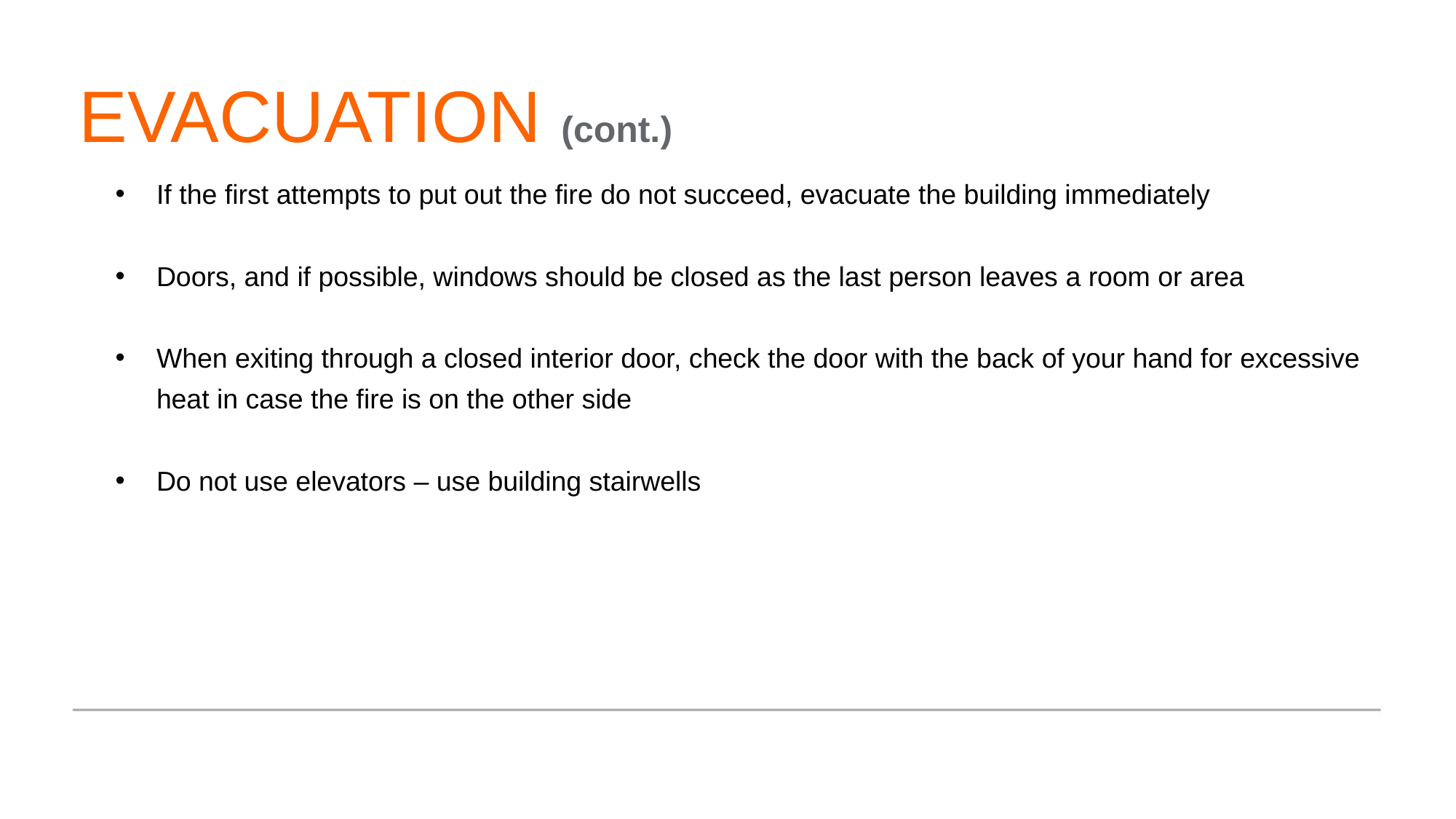

EVACUATION (cont.)
If the first attempts to put out the fire do not succeed, evacuate the building immediately

Doors, and if possible, windows should be closed as the last person leaves a room or area

When exiting through a closed interior door, check the door with the back of your hand for excessive heat in case the fire is on the other side

Do not use elevators – use building stairwells